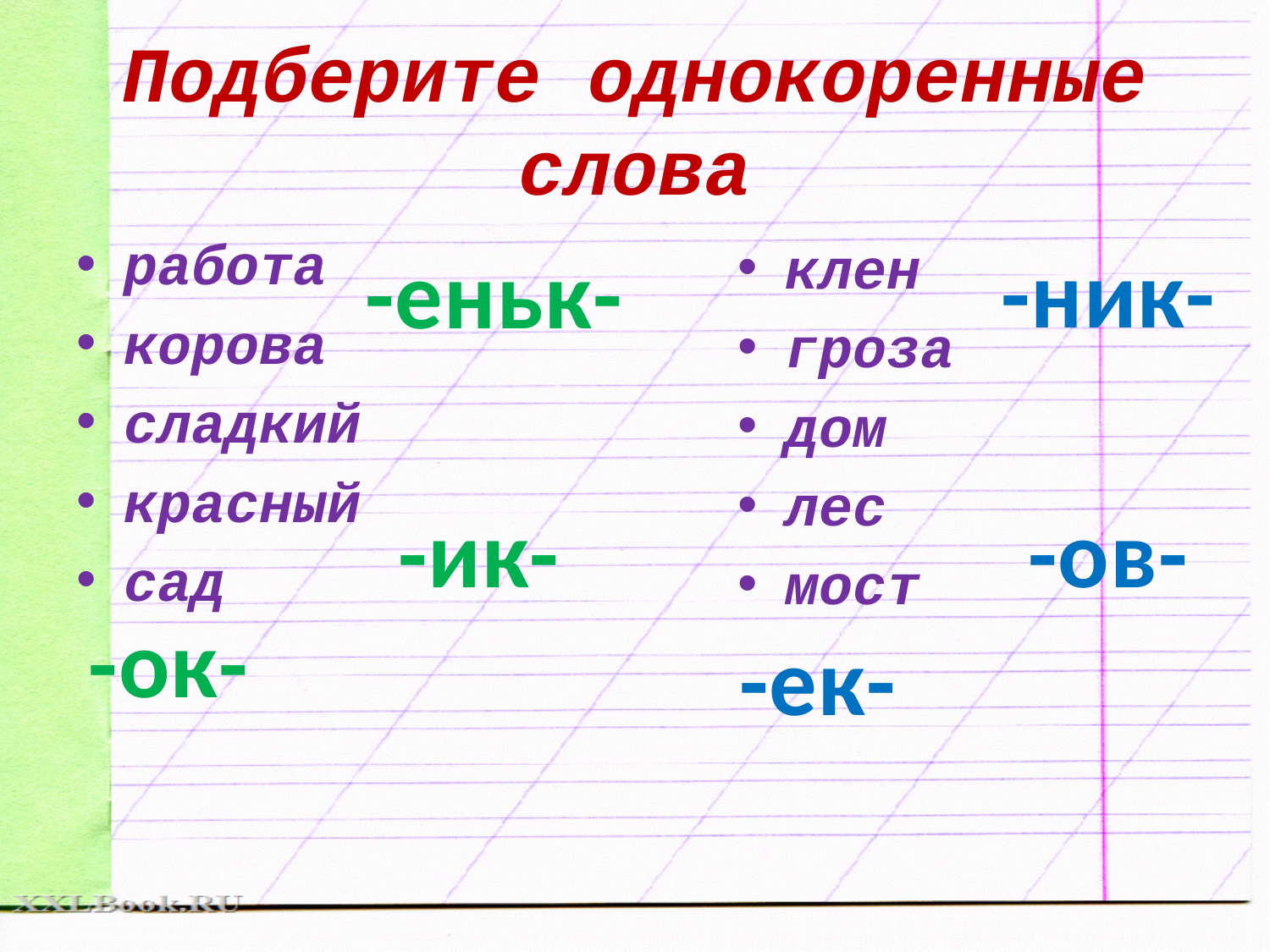

# Подберите однокоренные слова
работа
корова
сладкий
красный
сад

клен
гроза
дом
лес
мост

-ник-
-еньк-
-ик-
-ов-
-ок-
-ек-